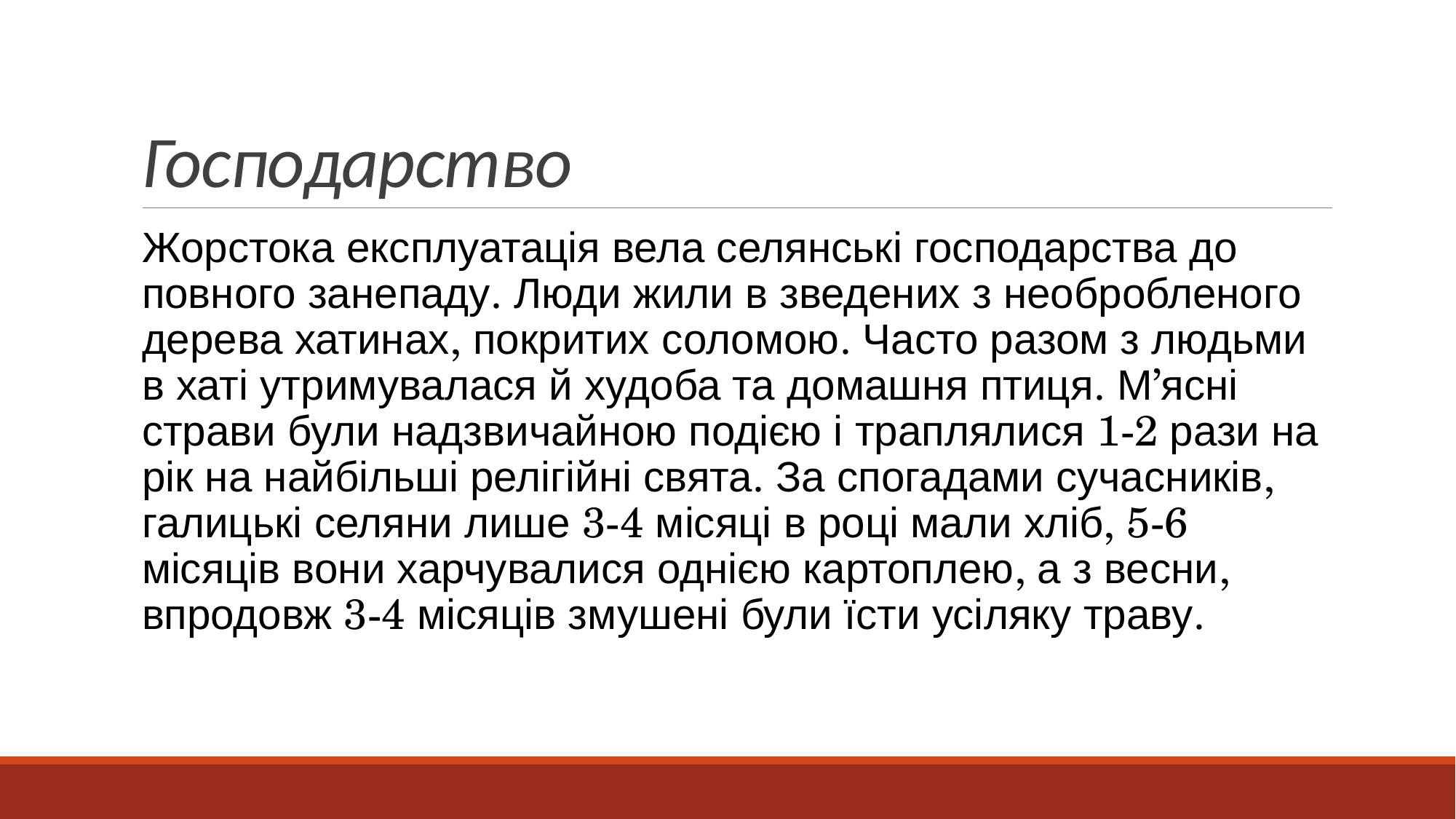

# Господарство
Жорстока експлуатація вела селянські господарства до повного занепаду. Люди жили в зведених з необробленого дерева хатинах, покритих соломою. Часто разом з людьми в хаті утримувалася й худоба та домашня птиця. М’ясні страви були надзвичайною подією і траплялися 1-2 рази на рік на найбільші релігійні свята. За спогадами сучасників, галицькі селяни лише 3-4 місяці в році мали хліб, 5-6 місяців вони харчувалися однією картоплею, а з весни, впродовж 3-4 місяців змушені були їсти усіляку траву.